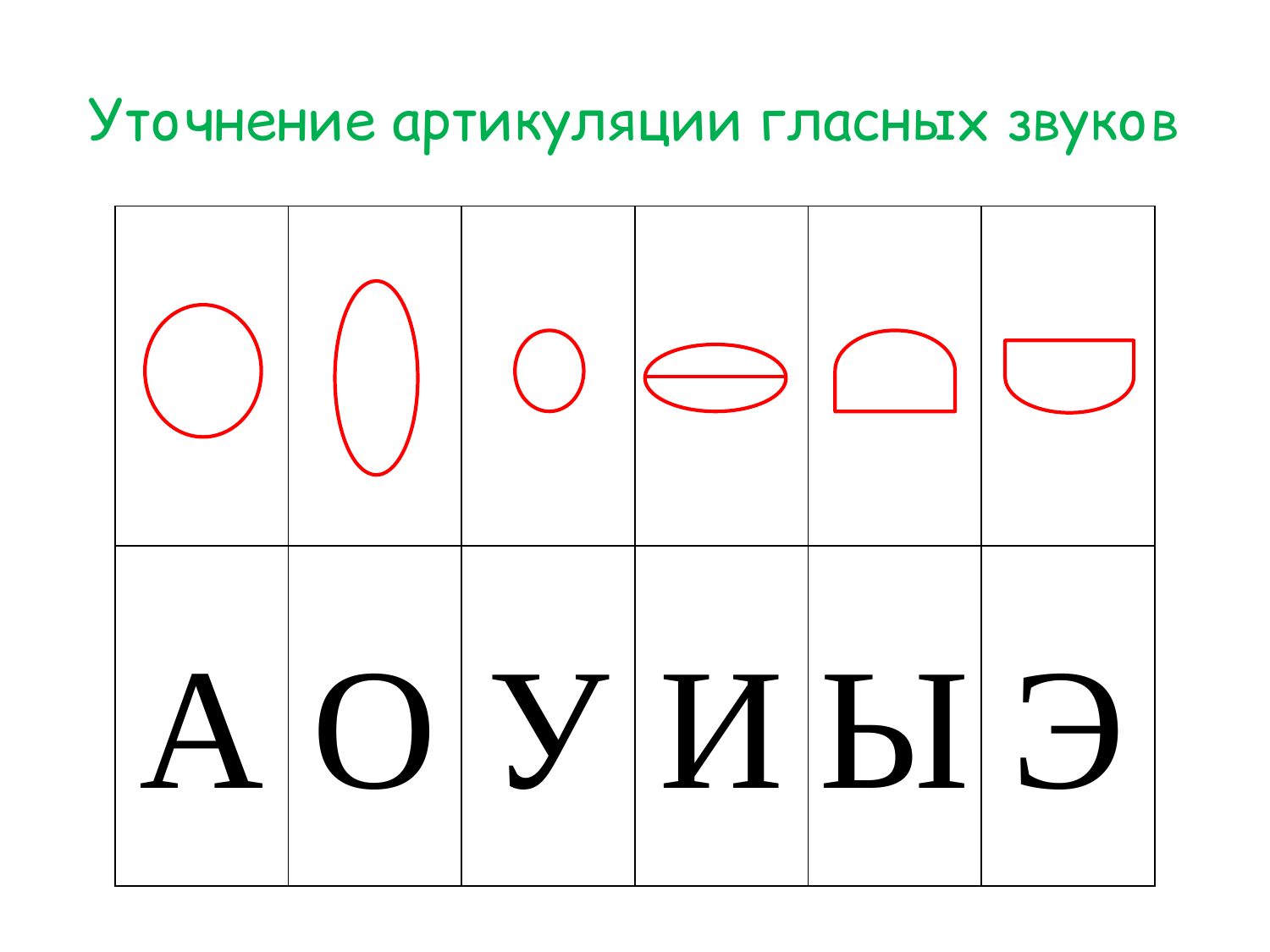

# Уточнение артикуляции гласных звуков
|  |  |  |  |  |  |
| --- | --- | --- | --- | --- | --- |
| А | О | У | И | Ы | Э |